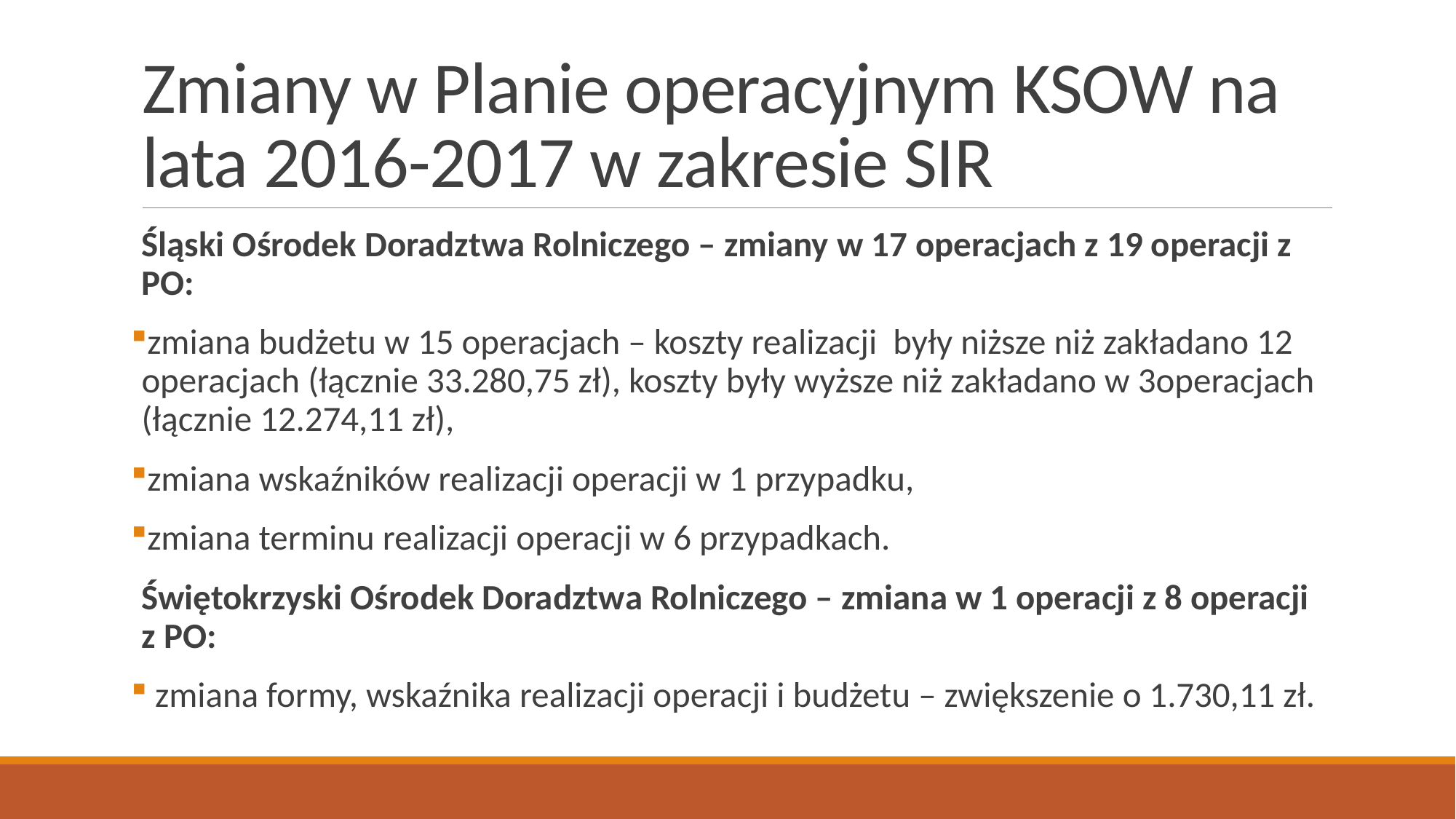

# Zmiany w Planie operacyjnym KSOW na lata 2016-2017 w zakresie SIR
Śląski Ośrodek Doradztwa Rolniczego – zmiany w 17 operacjach z 19 operacji z PO:
zmiana budżetu w 15 operacjach – koszty realizacji  były niższe niż zakładano 12 operacjach (łącznie 33.280,75 zł), koszty były wyższe niż zakładano w 3operacjach (łącznie 12.274,11 zł),
zmiana wskaźników realizacji operacji w 1 przypadku,
zmiana terminu realizacji operacji w 6 przypadkach.
Świętokrzyski Ośrodek Doradztwa Rolniczego – zmiana w 1 operacji z 8 operacji z PO:
 zmiana formy, wskaźnika realizacji operacji i budżetu – zwiększenie o 1.730,11 zł.